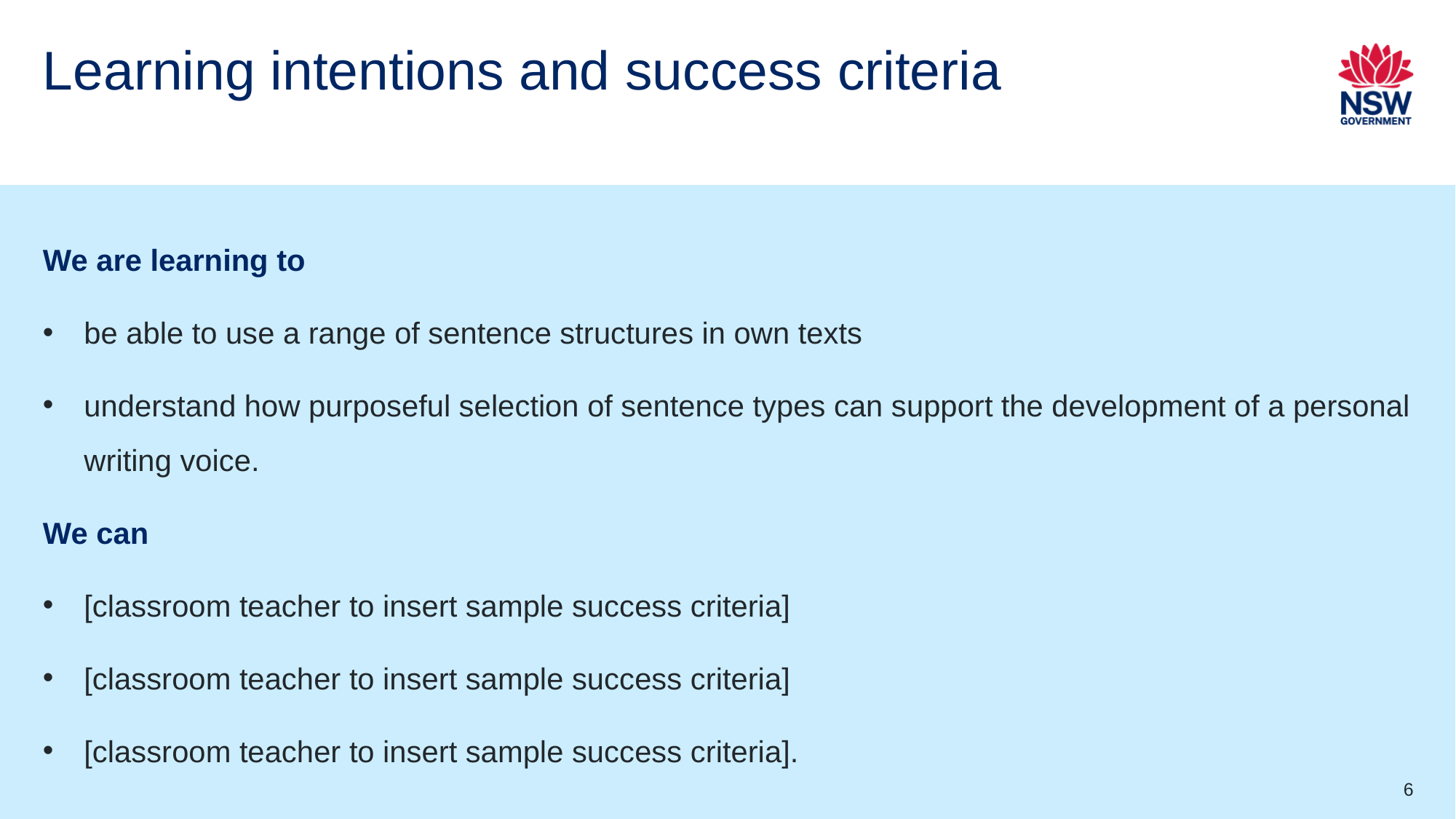

# Learning intentions and success criteria
We are learning to
be able to use a range of sentence structures in own texts
understand how purposeful selection of sentence types can support the development of a personal writing voice.
We can
[classroom teacher to insert sample success criteria]
[classroom teacher to insert sample success criteria]
[classroom teacher to insert sample success criteria].

6